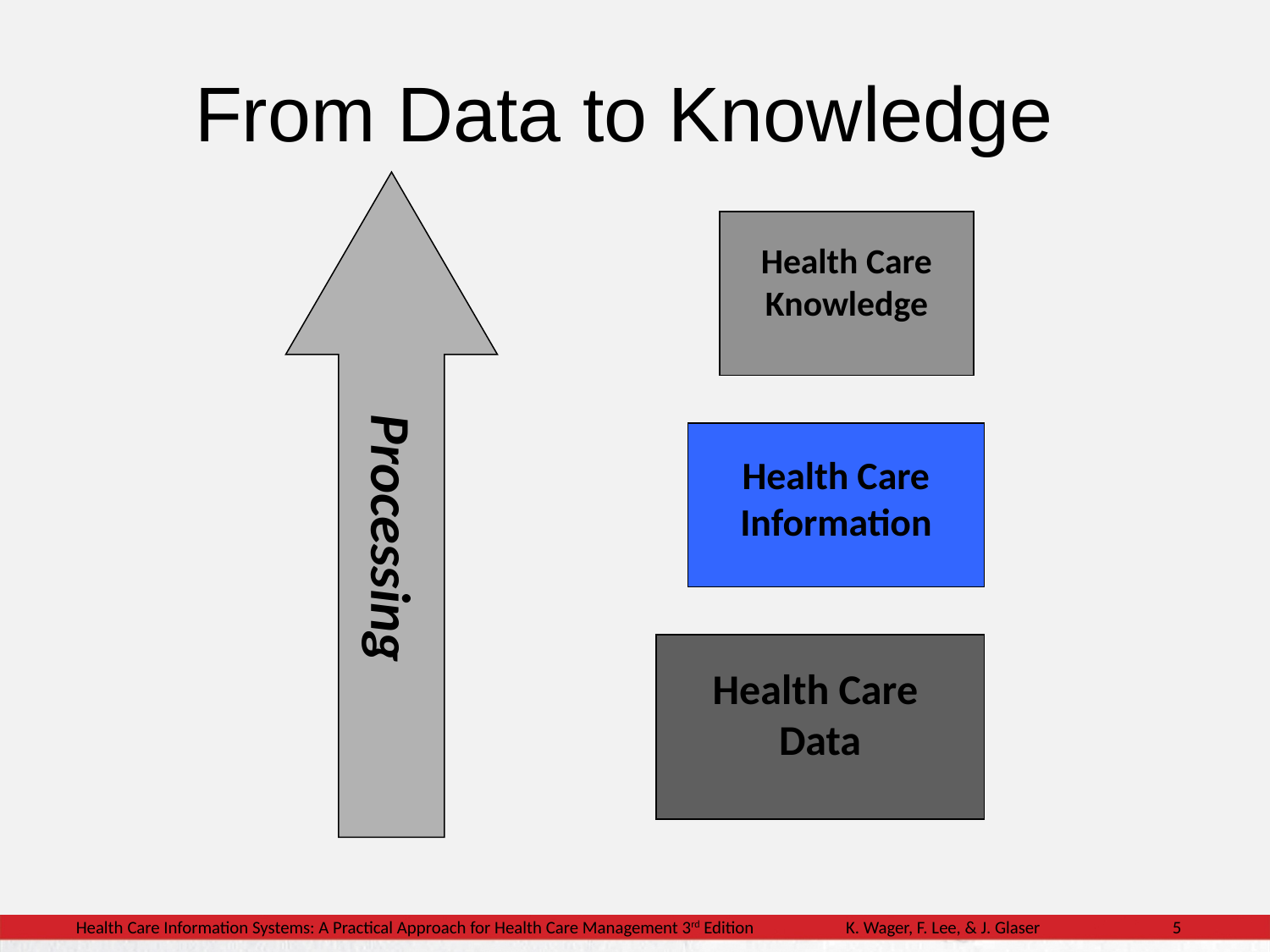

# From Data to Knowledge

Health Care Knowledge
Processing

Health Care Information

Health Care
Data